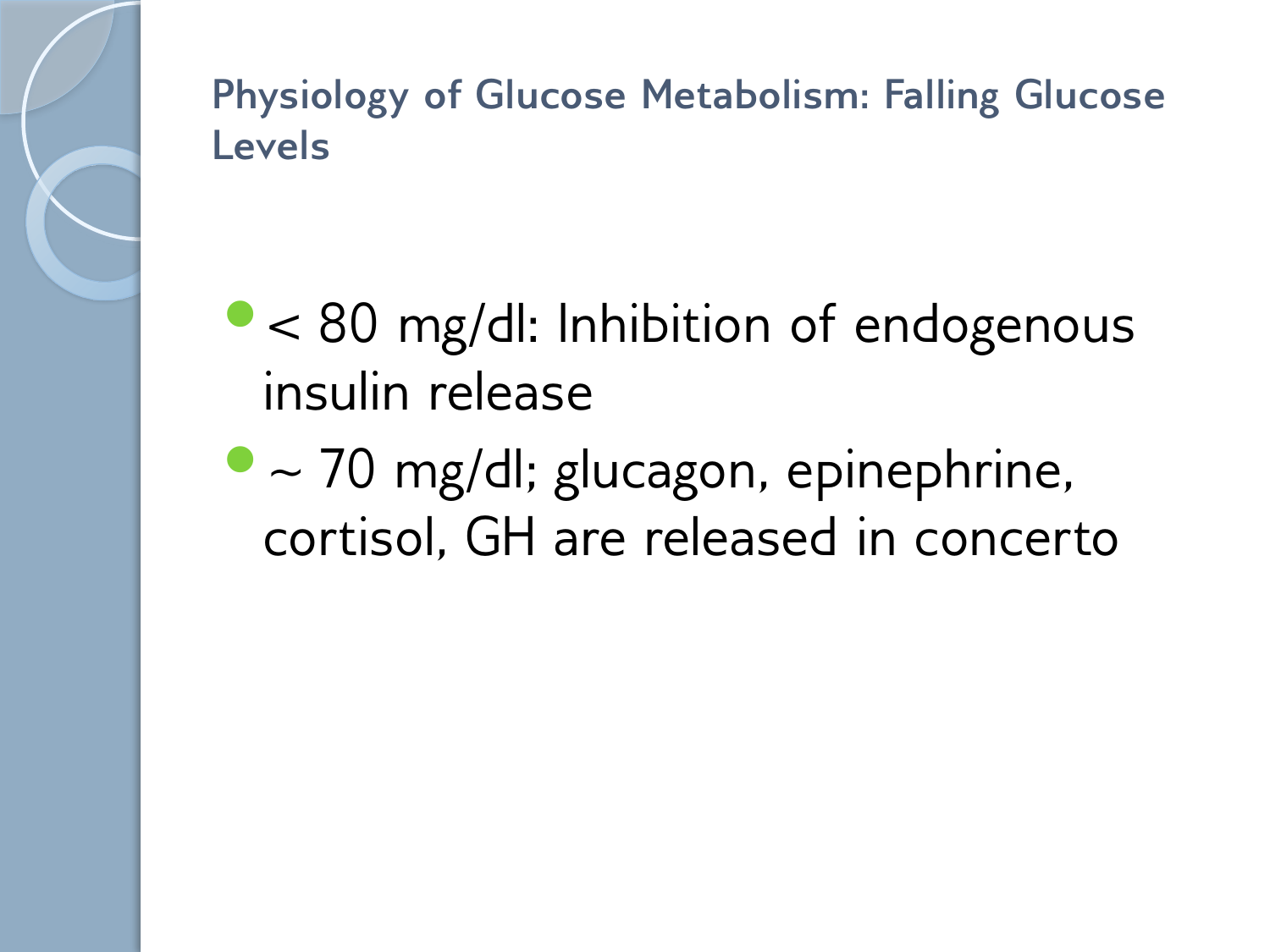

# Physiology of Glucose Metabolism: Falling Glucose Levels

< 80 mg/dl: Inhibition of endogenous insulin release
~ 70 mg/dl; glucagon, epinephrine, cortisol, GH are released in concerto